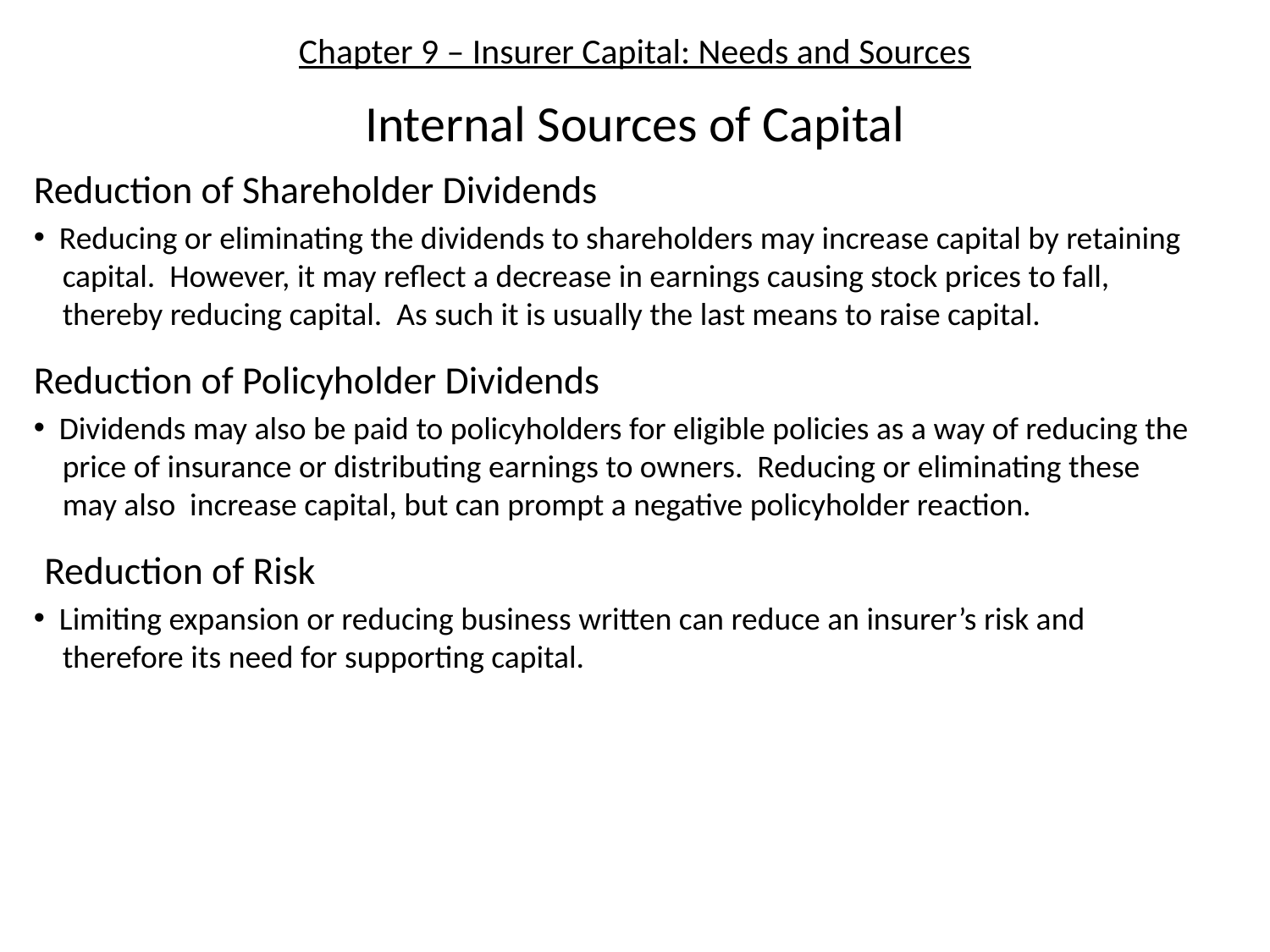

# Chapter 9 – Insurer Capital: Needs and Sources
Internal Sources of Capital

Reduction of Shareholder Dividends
  Reducing or eliminating the dividends to shareholders may increase capital by retaining
    capital.  However, it may reflect a decrease in earnings causing stock prices to fall,
    thereby reducing capital.  As such it is usually the last means to raise capital.
Reduction of Policyholder Dividends
  Dividends may also be paid to policyholders for eligible policies as a way of reducing the
    price of insurance or distributing earnings to owners.  Reducing or eliminating these
    may also  increase capital, but can prompt a negative policyholder reaction.
Reduction of Risk
  Limiting expansion or reducing business written can reduce an insurer’s risk and
    therefore its need for supporting capital.